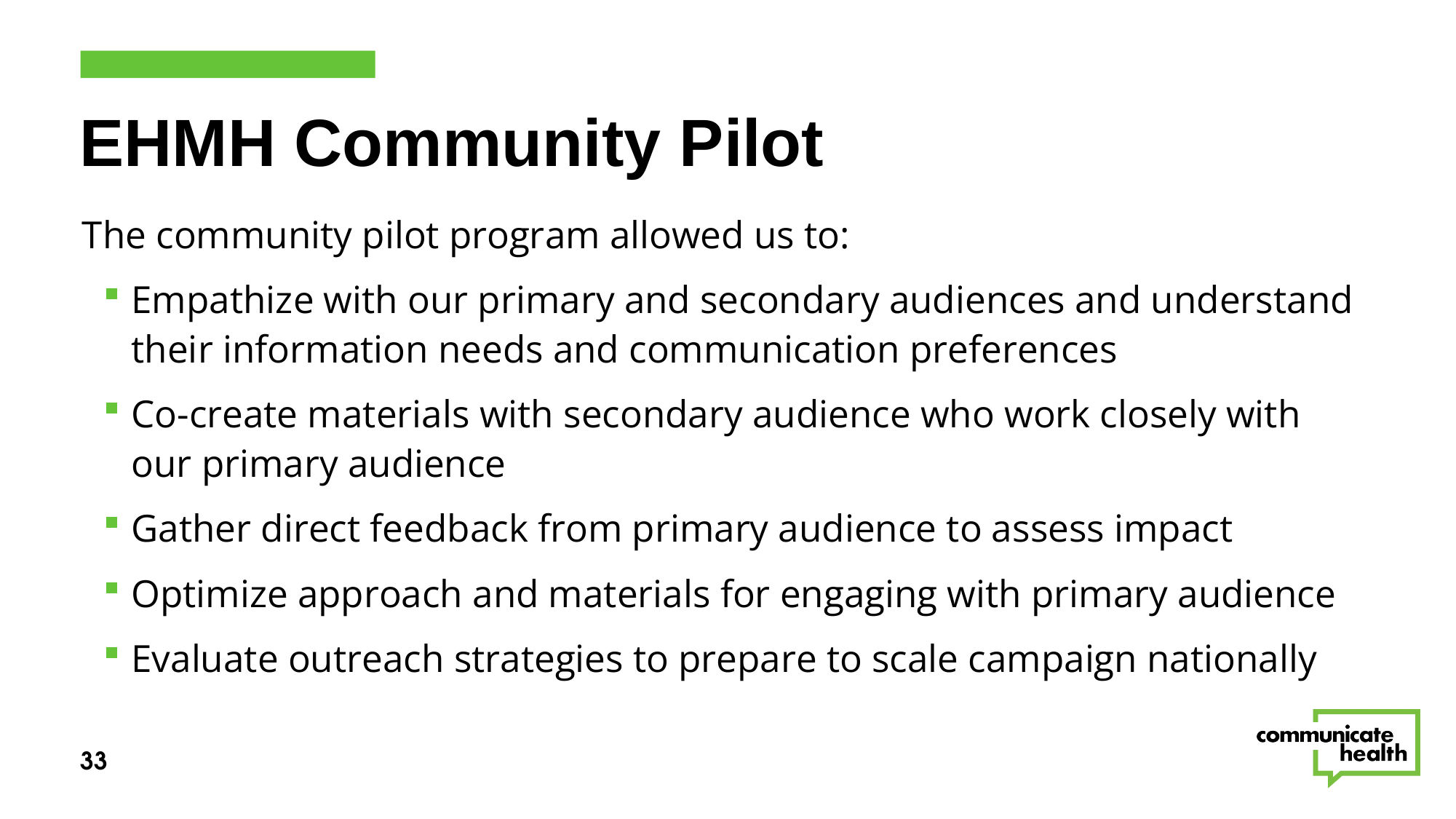

# EHMH Community Pilot
The community pilot program allowed us to:
Empathize with our primary and secondary audiences and understand their information needs and communication preferences
Co-create materials with secondary audience who work closely with our primary audience
Gather direct feedback from primary audience to assess impact
Optimize approach and materials for engaging with primary audience
Evaluate outreach strategies to prepare to scale campaign nationally